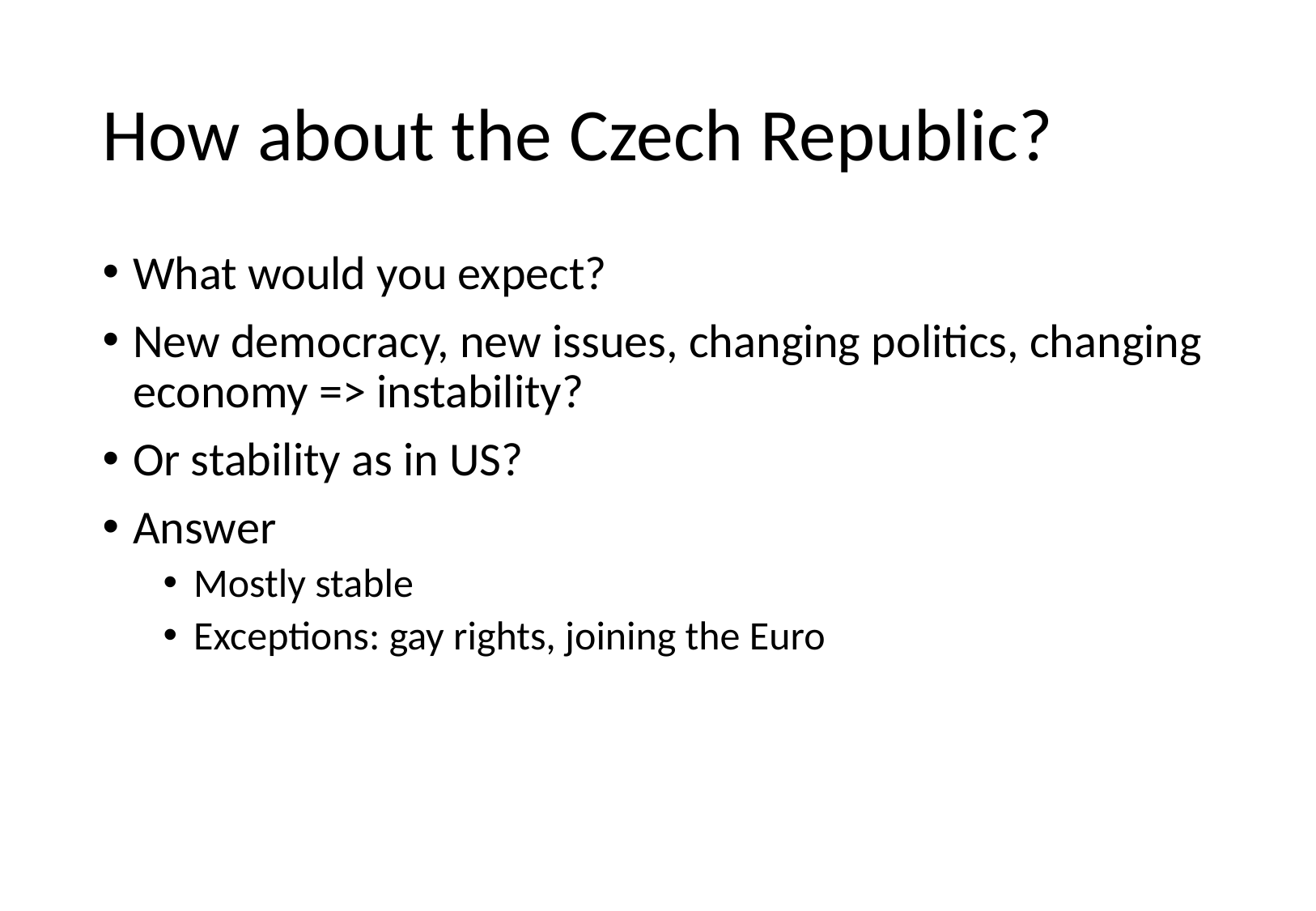

# How about the Czech Republic?
What would you expect?
New democracy, new issues, changing politics, changing economy => instability?
Or stability as in US?
Answer
Mostly stable
Exceptions: gay rights, joining the Euro